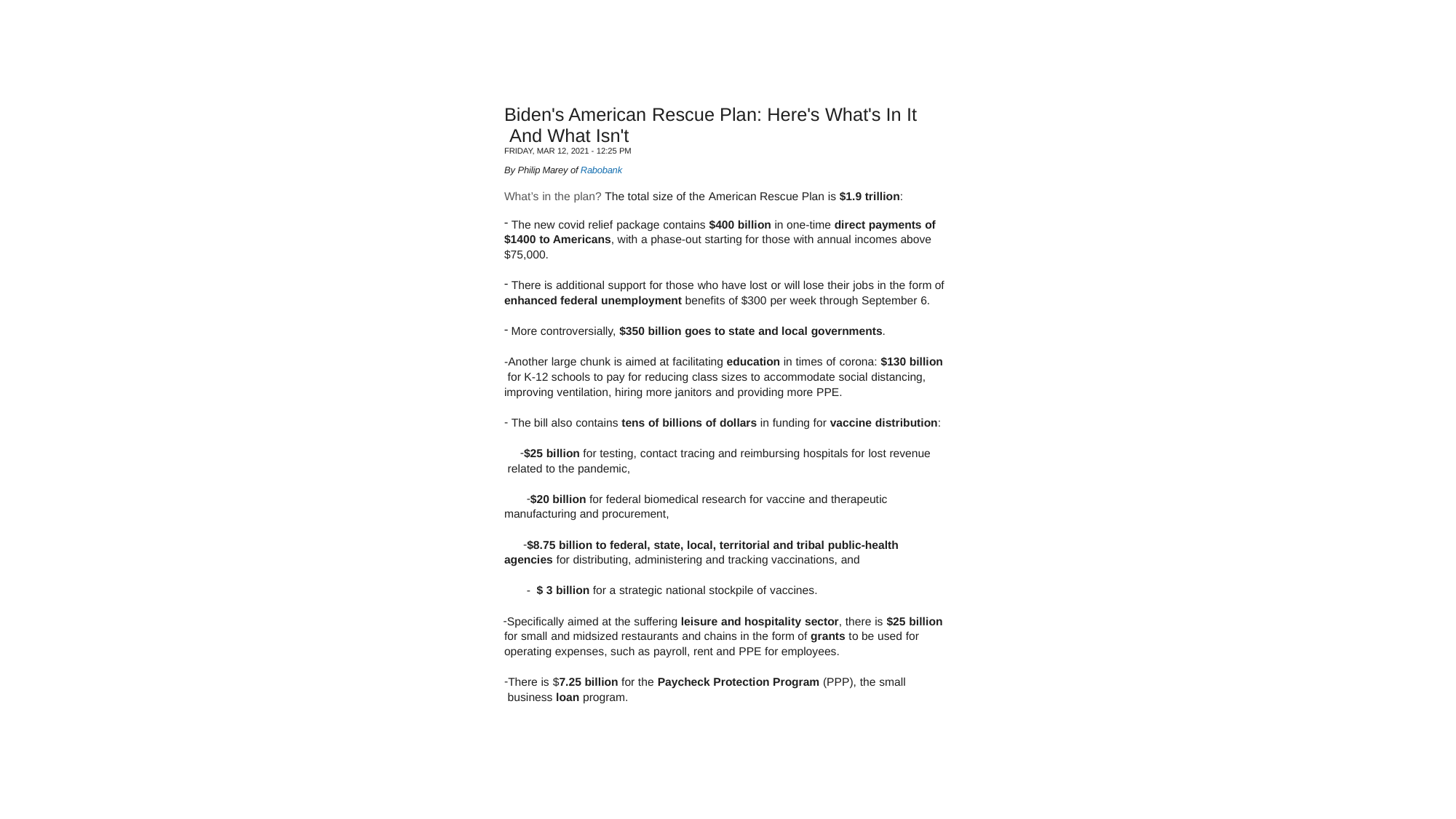

Biden's American Rescue Plan: Here's What's In It  And What Isn't
FRIDAY, MAR 12, 2021 - 12:25 PM
By Philip Marey of Rabobank

What’s in the plan? The total size of the American Rescue Plan is $1.9 trillion:

The new covid relief package contains $400 billion in one-time direct payments of
$1400 to Americans, with a phase-out starting for those with annual incomes above
$75,000.

There is additional support for those who have lost or will lose their jobs in the form of
enhanced federal unemployment benefits of $300 per week through September 6.

More controversially, $350 billion goes to state and local governments.

Another large chunk is aimed at facilitating education in times of corona: $130 billion  for K-12 schools to pay for reducing class sizes to accommodate social distancing,  improving ventilation, hiring more janitors and providing more PPE.

The bill also contains tens of billions of dollars in funding for vaccine distribution:

$25 billion for testing, contact tracing and reimbursing hospitals for lost revenue  related to the pandemic,

$20 billion for federal biomedical research for vaccine and therapeutic  manufacturing and procurement,

$8.75 billion to federal, state, local, territorial and tribal public-health  agencies for distributing, administering and tracking vaccinations, and

$ 3 billion for a strategic national stockpile of vaccines.

Specifically aimed at the suffering leisure and hospitality sector, there is $25 billion  for small and midsized restaurants and chains in the form of grants to be used for  operating expenses, such as payroll, rent and PPE for employees.

There is $7.25 billion for the Paycheck Protection Program (PPP), the small  business loan program.